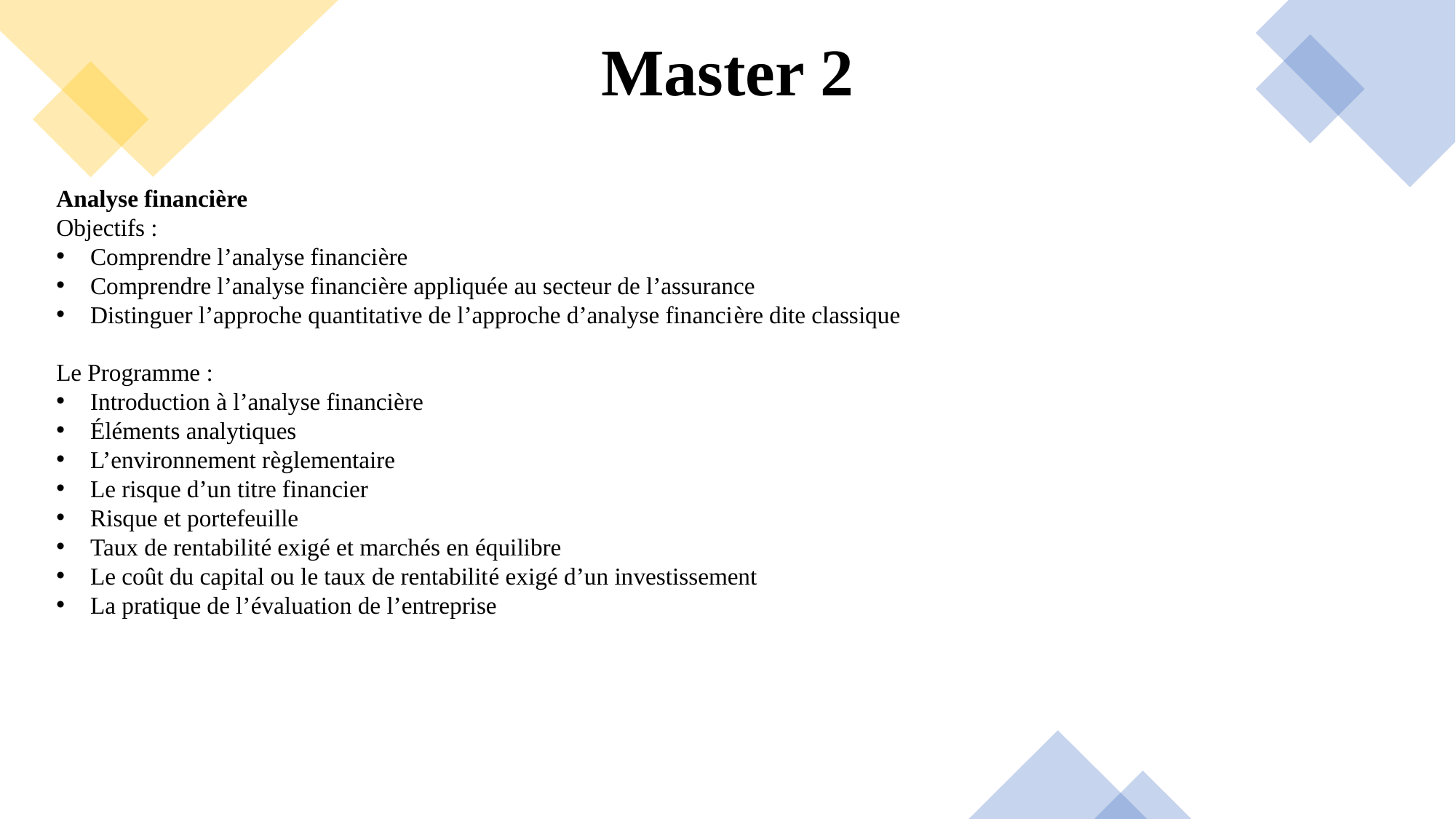

# Master 2

Analyse financière
Objectifs :
Comprendre l’analyse financière
Comprendre l’analyse financière appliquée au secteur de l’assurance
Distinguer l’approche quantitative de l’approche d’analyse financière dite classique

Le Programme :
Introduction à l’analyse financière
Éléments analytiques
L’environnement règlementaire
Le risque d’un titre financier
Risque et portefeuille
Taux de rentabilité exigé et marchés en équilibre
Le coût du capital ou le taux de rentabilité exigé d’un investissement
La pratique de l’évaluation de l’entreprise